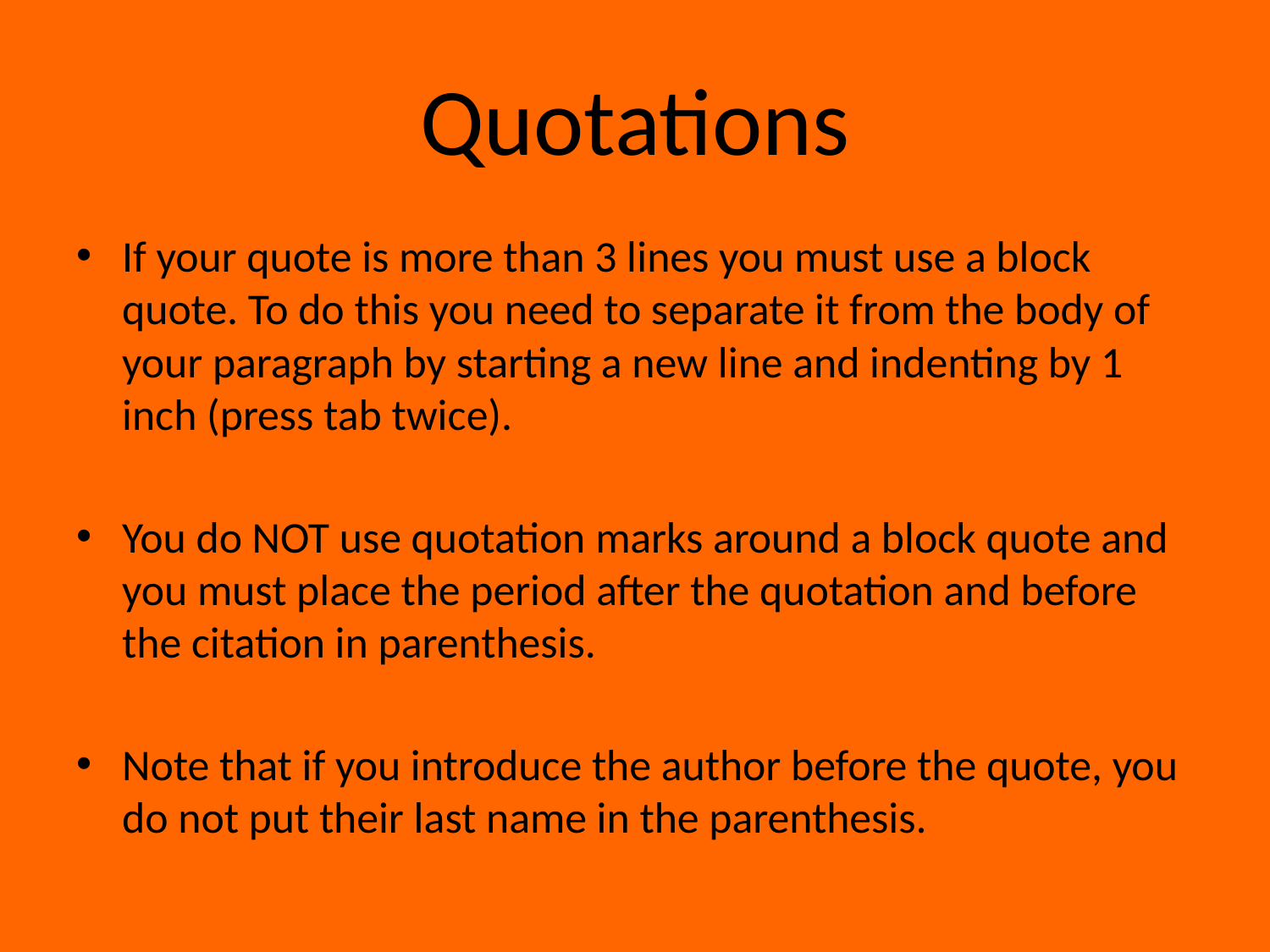

# Quotations
If your quote is more than 3 lines you must use a block quote. To do this you need to separate it from the body of your paragraph by starting a new line and indenting by 1 inch (press tab twice).

You do NOT use quotation marks around a block quote and you must place the period after the quotation and before the citation in parenthesis.

Note that if you introduce the author before the quote, you do not put their last name in the parenthesis.